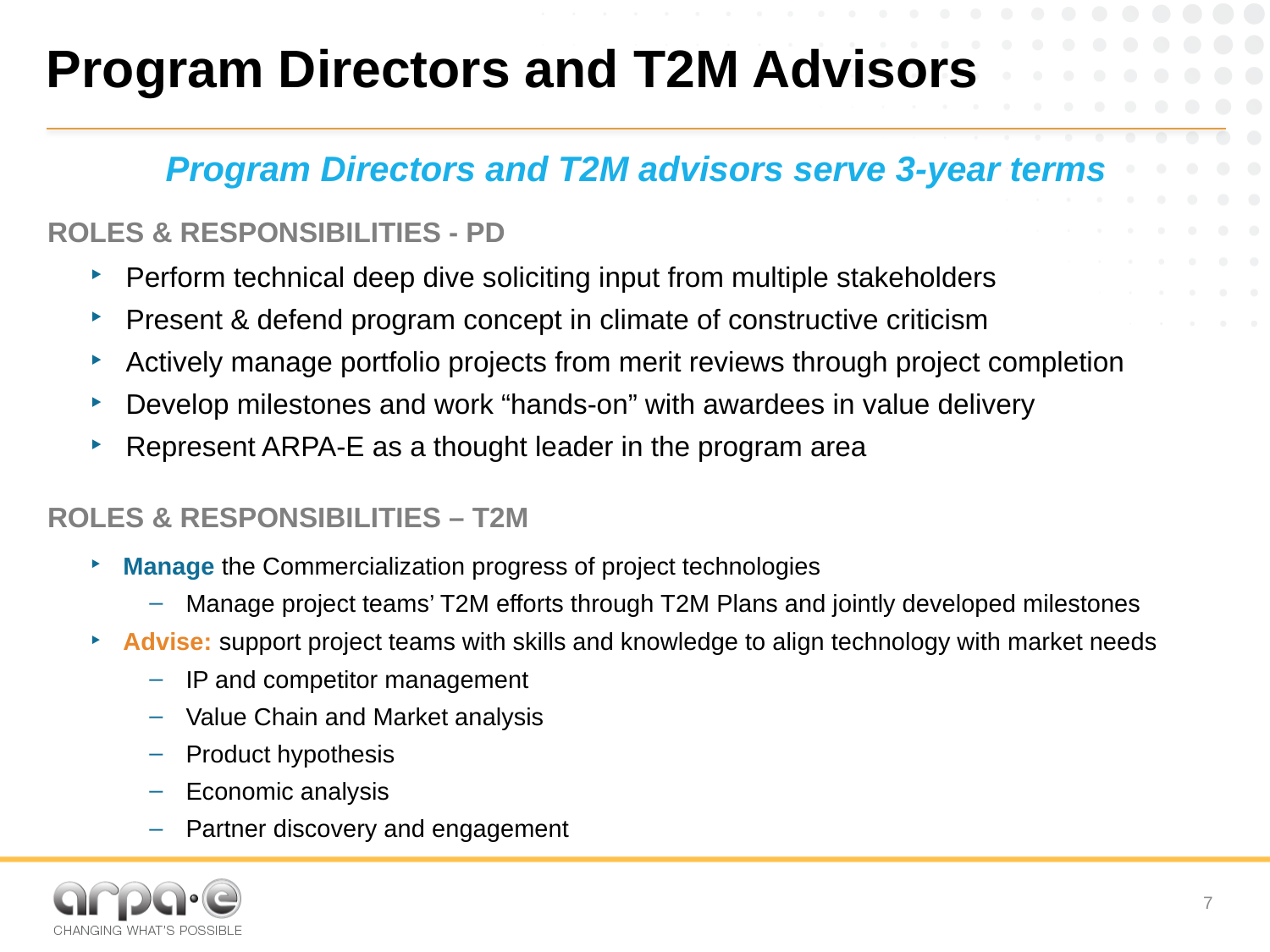

# Program Directors and T2M Advisors
Program Directors and T2M advisors serve 3-year terms
ROLES & RESPONSIBILITIES - PD
Perform technical deep dive soliciting input from multiple stakeholders
Present & defend program concept in climate of constructive criticism
Actively manage portfolio projects from merit reviews through project completion
Develop milestones and work “hands-on” with awardees in value delivery
Represent ARPA-E as a thought leader in the program area
ROLES & RESPONSIBILITIES – T2M

Manage the Commercialization progress of project technologies
Manage project teams’ T2M efforts through T2M Plans and jointly developed milestones
Advise: support project teams with skills and knowledge to align technology with market needs
IP and competitor management
Value Chain and Market analysis
Product hypothesis
Economic analysis
Partner discovery and engagement

7